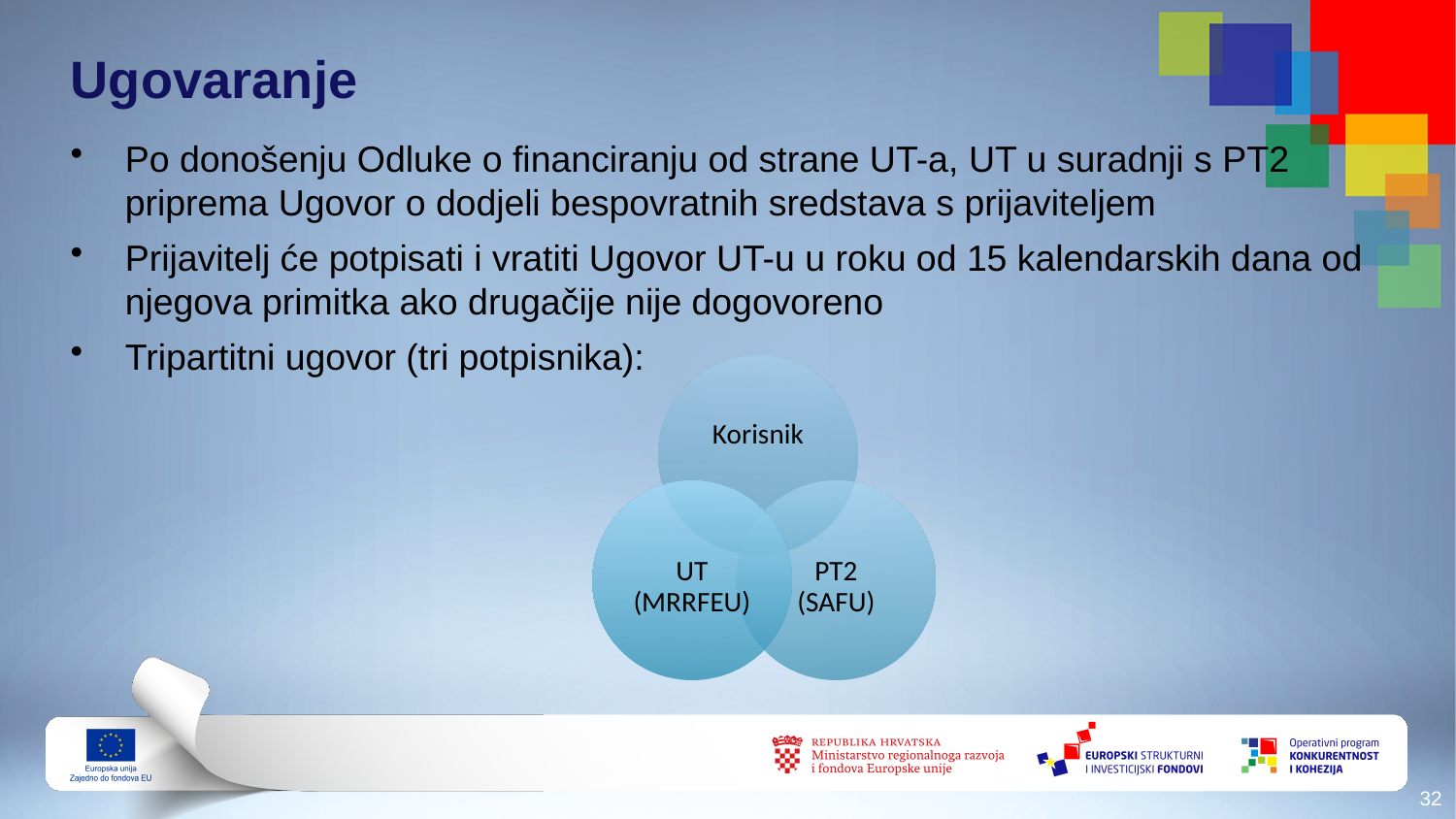

Ugovaranje
Po donošenju Odluke o financiranju od strane UT-a, UT u suradnji s PT2 priprema Ugovor o dodjeli bespovratnih sredstava s prijaviteljem
Prijavitelj će potpisati i vratiti Ugovor UT-u u roku od 15 kalendarskih dana od njegova primitka ako drugačije nije dogovoreno
Tripartitni ugovor (tri potpisnika):
Korisnik
PT2
(SAFU)
UT (MRRFEU)
32